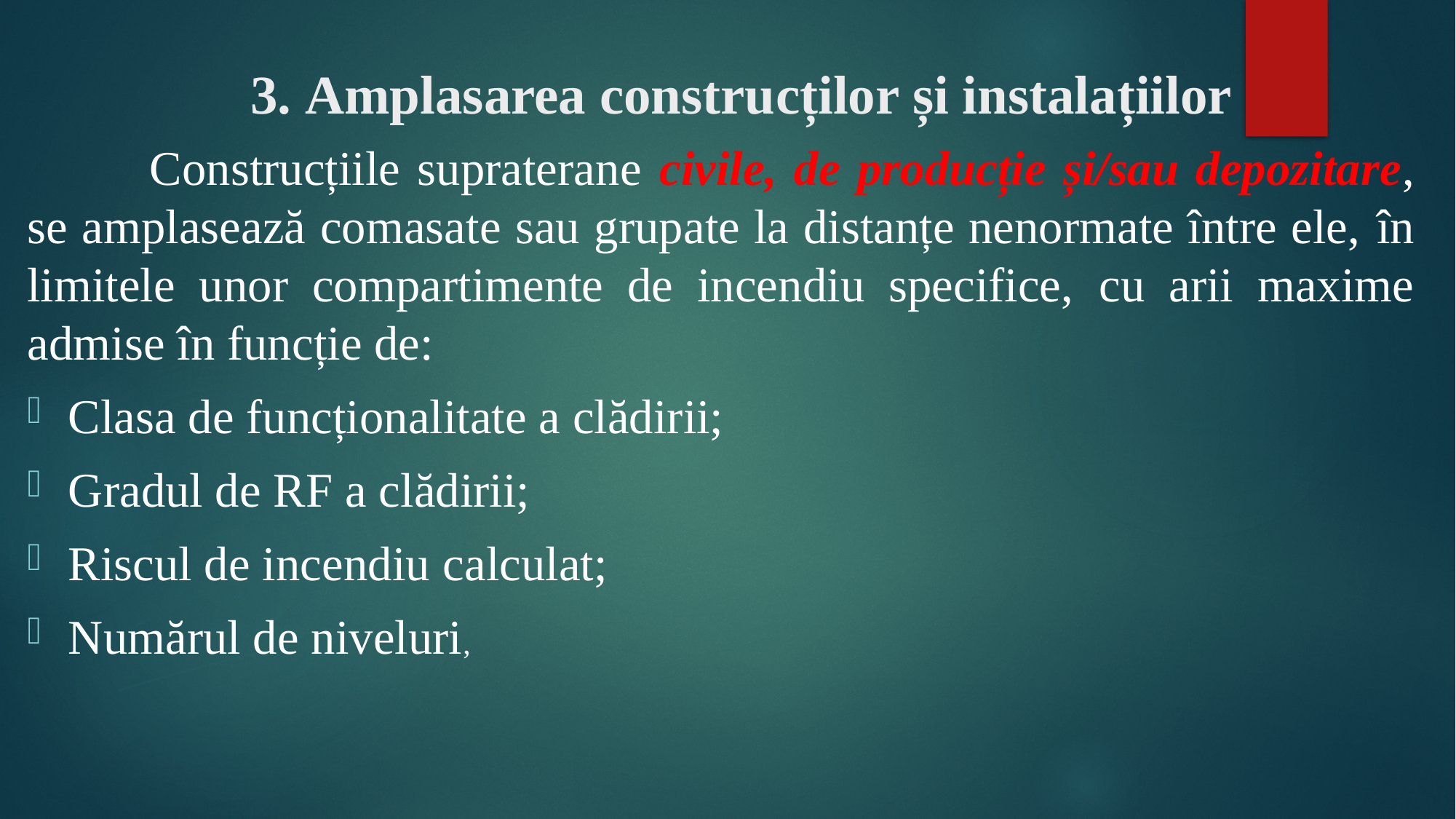

# 3. Amplasarea construcților și instalațiilor
	 Construcțiile supraterane civile, de producție și/sau depozitare, se amplasează comasate sau grupate la distanțe nenormate între ele, în limitele unor compartimente de incendiu specifice, cu arii maxime admise în funcție de:
Clasa de funcționalitate a clădirii;
Gradul de RF a clădirii;
Riscul de incendiu calculat;
Numărul de niveluri,